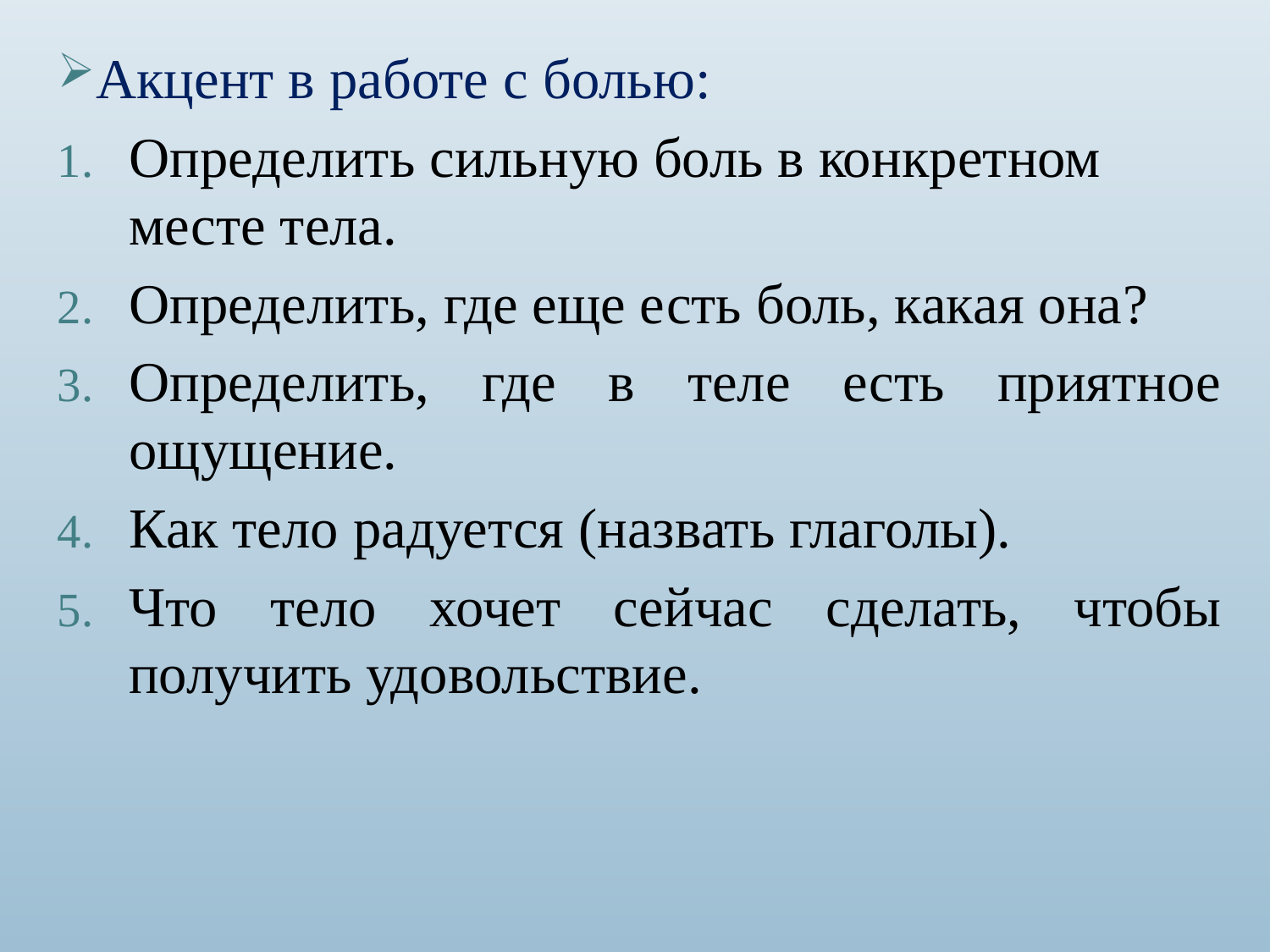

Акцент в работе с болью:
Определить сильную боль в конкретном месте тела.
Определить, где еще есть боль, какая она?
Определить, где в теле есть приятное ощущение.
Как тело радуется (назвать глаголы).
Что тело хочет сейчас сделать, чтобы получить удовольствие.